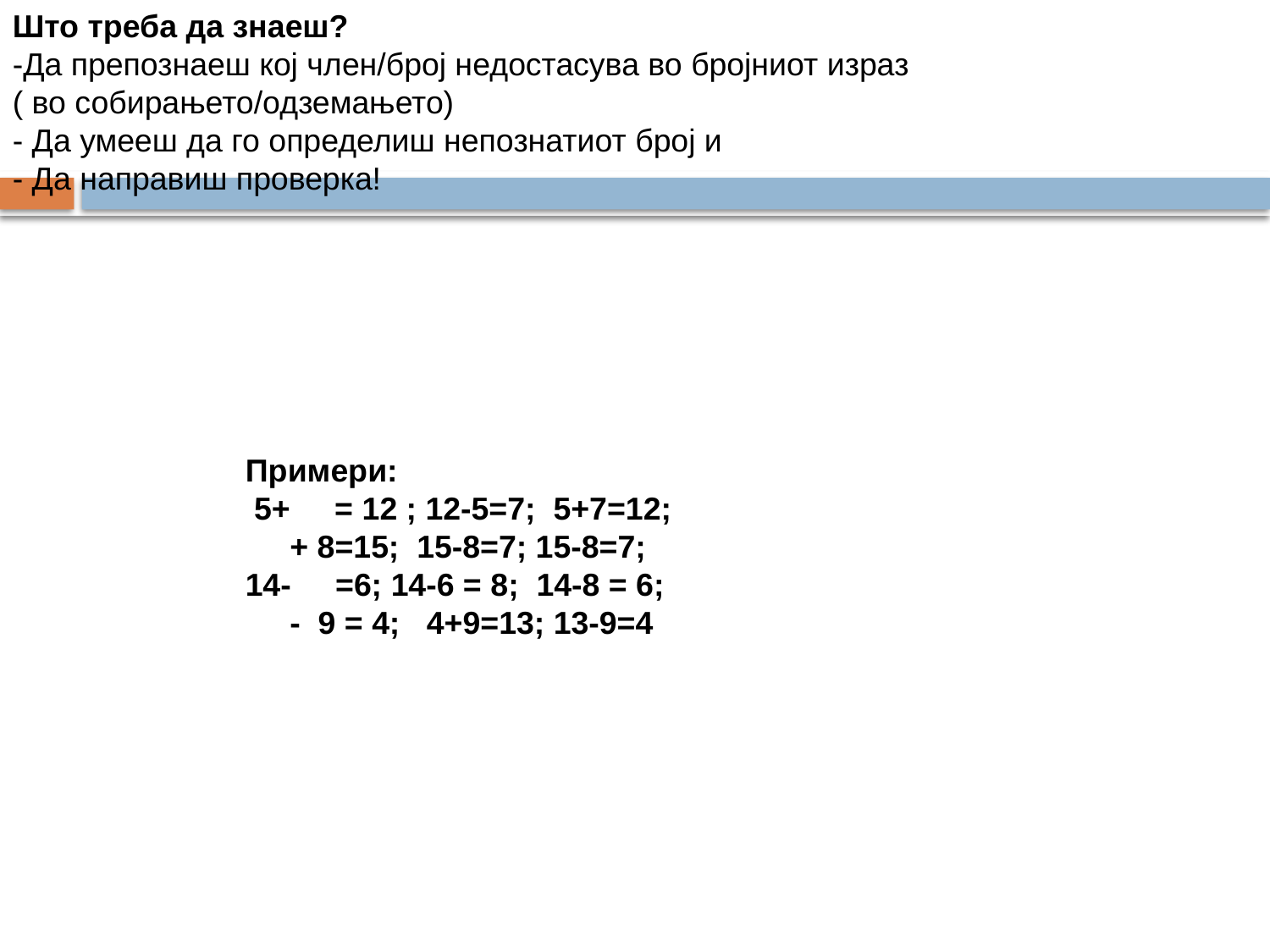

Што треба да знаеш?
-Да препознаеш кој член/број недостасува во бројниот израз
( во собирањето/одземањето)
- Да умееш да го определиш непознатиот број и
- Да направиш проверка!
Примери:
 5+     = 12 ; 12-5=7;  5+7=12;
     + 8=15;  15-8=7; 15-8=7;
14-     =6; 14-6 = 8;  14-8 = 6;
     -  9 = 4;   4+9=13; 13-9=4